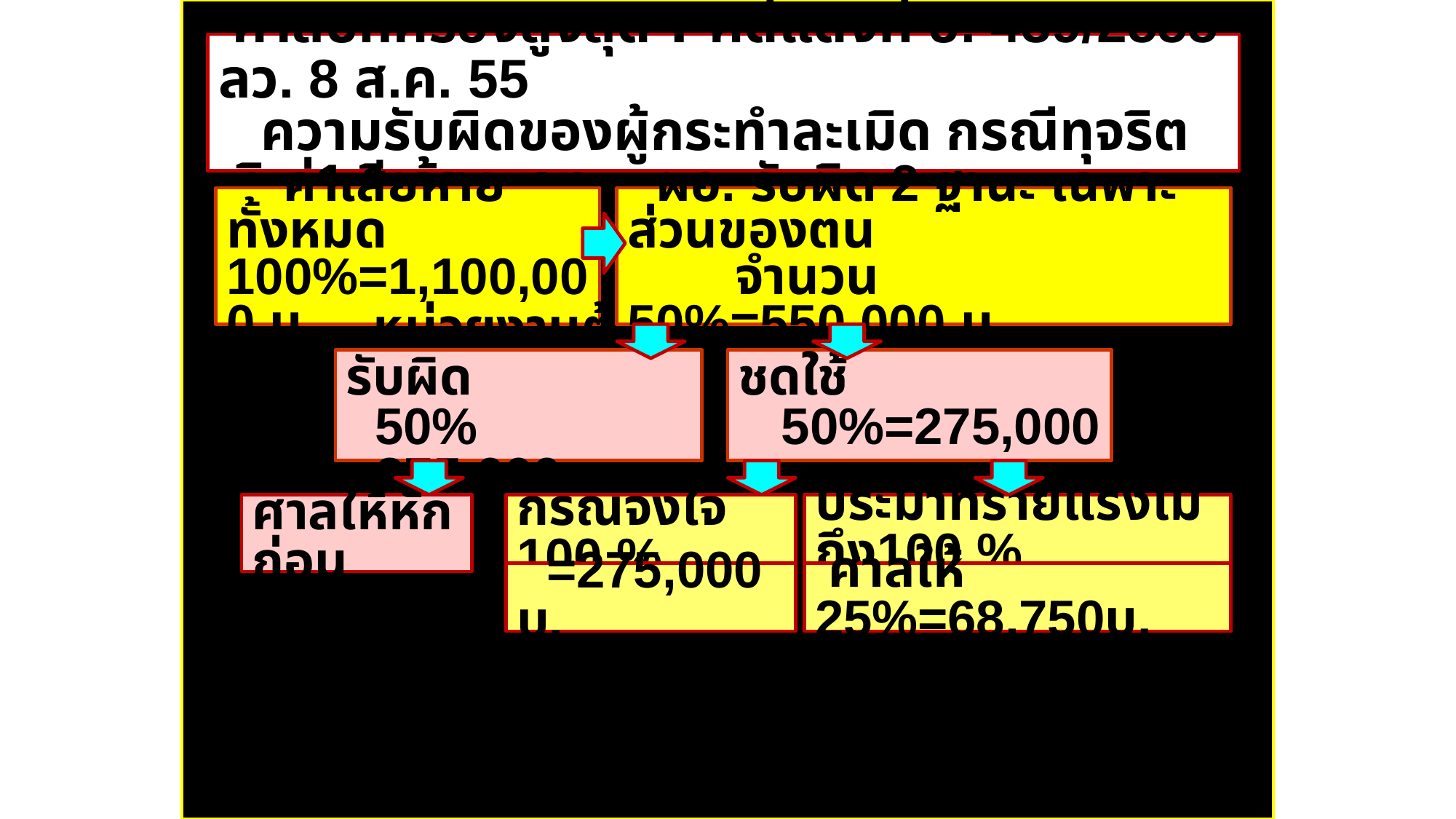

ศาลปกครองสูงสุด : คดีแดงที่ อ. 439/2555 ลว. 8 ส.ค. 55
   ความรับผิดของผู้กระทำละเมิด กรณีทุจริตเงิน 1.1 ล้านบาท
    ค่าเสียหายทั้งหมด
100%=1,100,000 บ.
  ผอ. รับผิด 2 ฐานะ เฉพาะส่วนของตน
        จำนวน  50%=550,000 บ.

  หน่วยงานต้องรับผิด
  50% =275,000บ.
 ที่เหลือ ผอ. ต้องชดใช้
   50%=275,000 บ.

ศาลให้หักก่อน

กรณีจงใจ 100 %

ประมาทร้ายแรงไม่ถึง100 %

  =275,000 บ.
 ศาลให้ 25%=68,750บ.